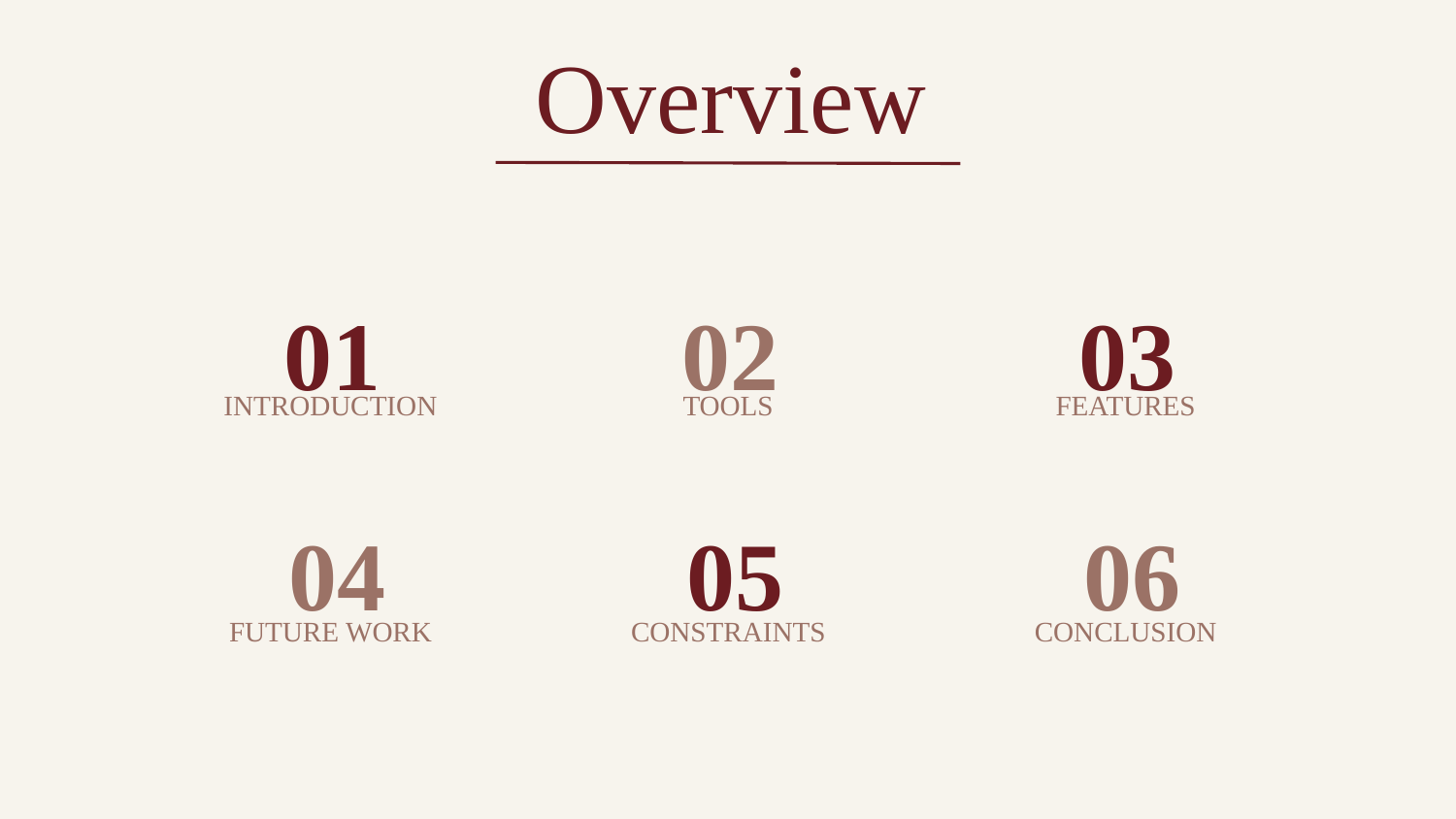

Overview

01
02
03
INTRODUCTION
TOOLS
FEATURES
04
05
06
FUTURE WORK
CONSTRAINTS
CONCLUSION